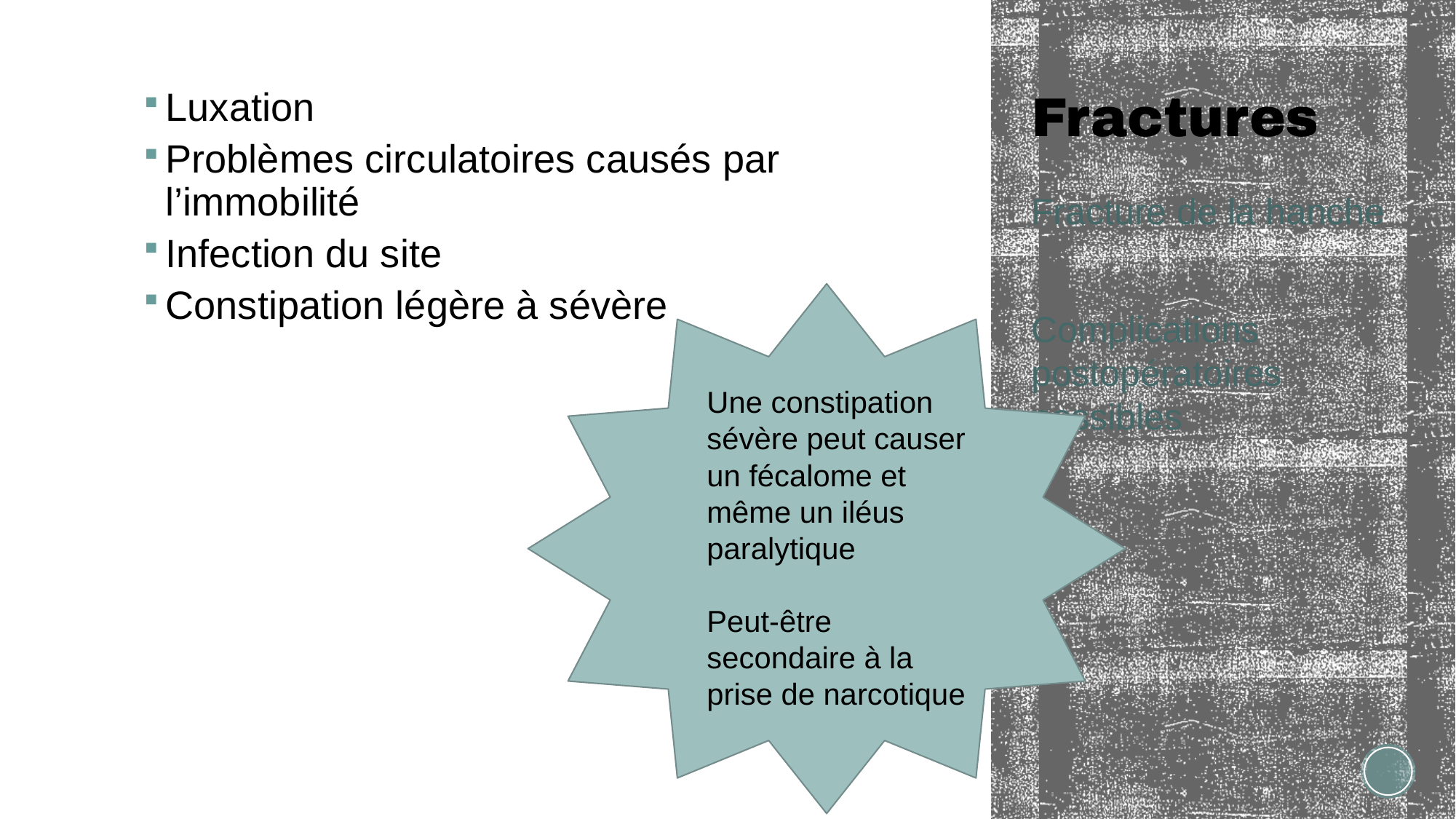

Luxation
Problèmes circulatoires causés par l’immobilité
Infection du site
Constipation légère à sévère

# Fractures
Fracture de la hanche

Complications postopératoires possibles

Une constipation sévère peut causer un fécalome et même un iléus paralytique

Peut-être secondaire à la prise de narcotique